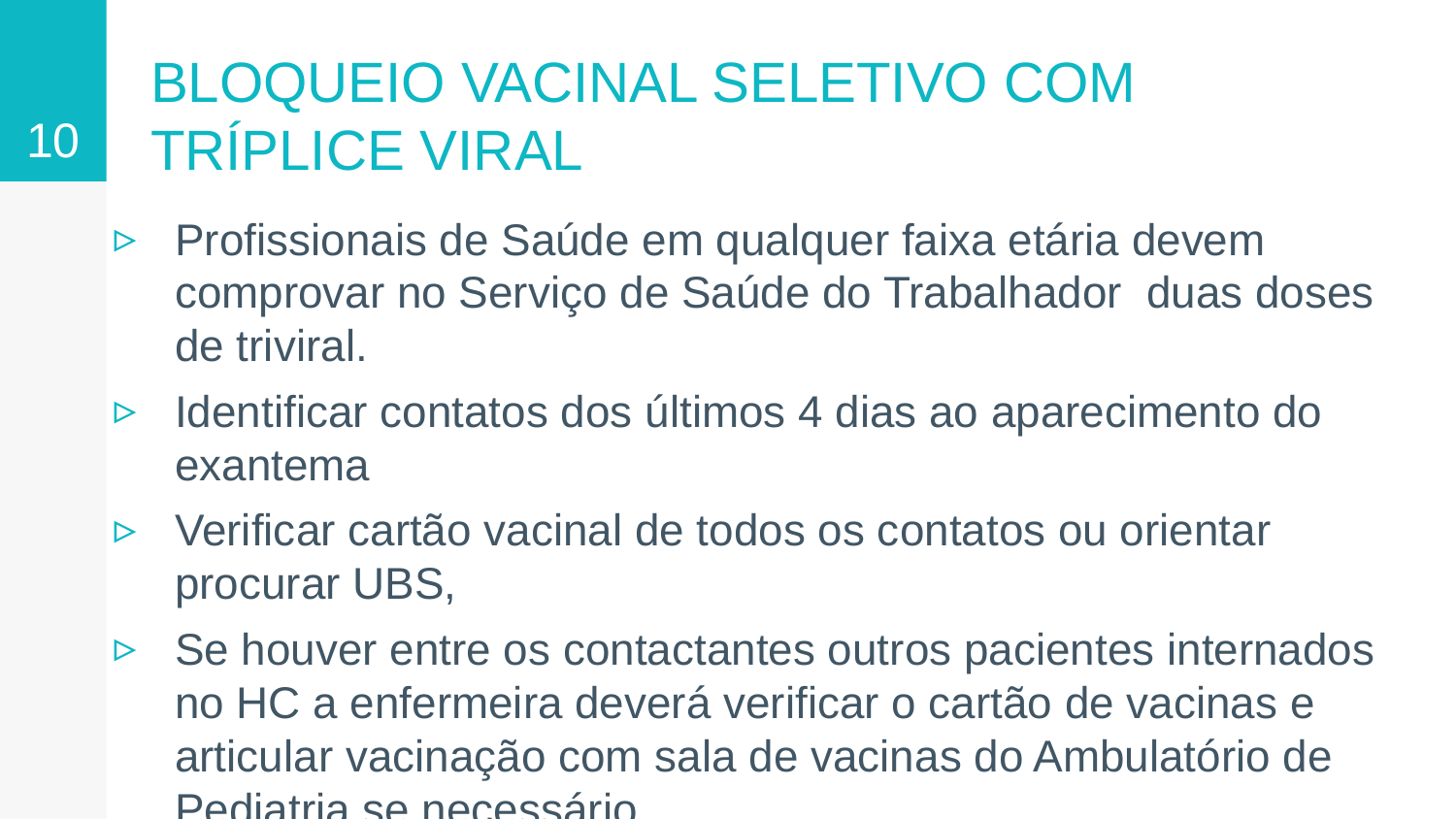

10
# BLOQUEIO VACINAL SELETIVO COM TRÍPLICE VIRAL
Profissionais de Saúde em qualquer faixa etária devem comprovar no Serviço de Saúde do Trabalhador  duas doses de triviral.
Identificar contatos dos últimos 4 dias ao aparecimento do exantema
Verificar cartão vacinal de todos os contatos ou orientar procurar UBS,
Se houver entre os contactantes outros pacientes internados no HC a enfermeira deverá verificar o cartão de vacinas e articular vacinação com sala de vacinas do Ambulatório de Pediatria se necessário